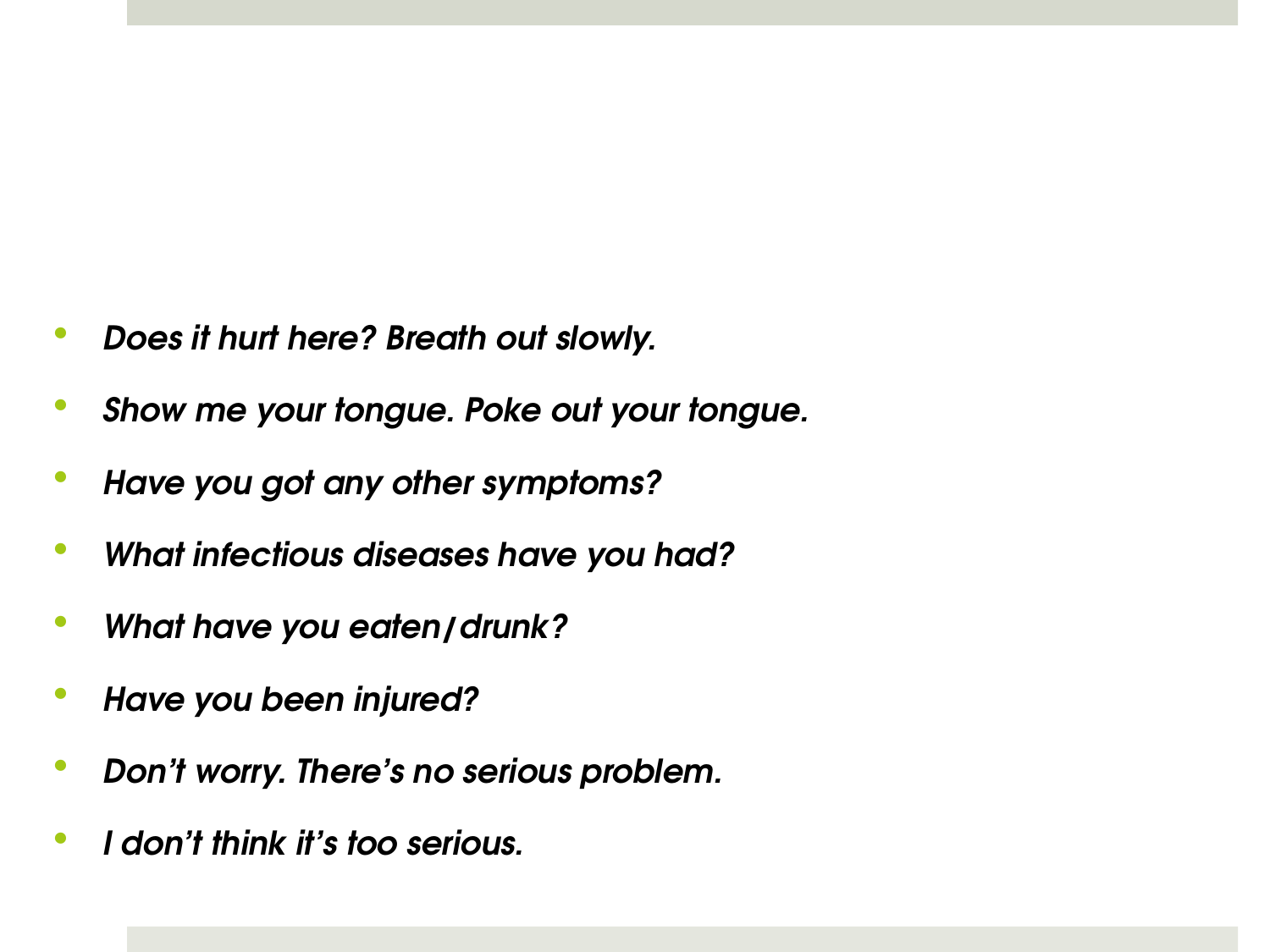

#
Does it hurt here? Breath out slowly.
Show me your tongue. Poke out your tongue.
Have you got any other symptoms?
What infectious diseases have you had?
What have you eaten/drunk?
Have you been injured?
Don’t worry. There’s no serious problem.
I don’t think it’s too serious.